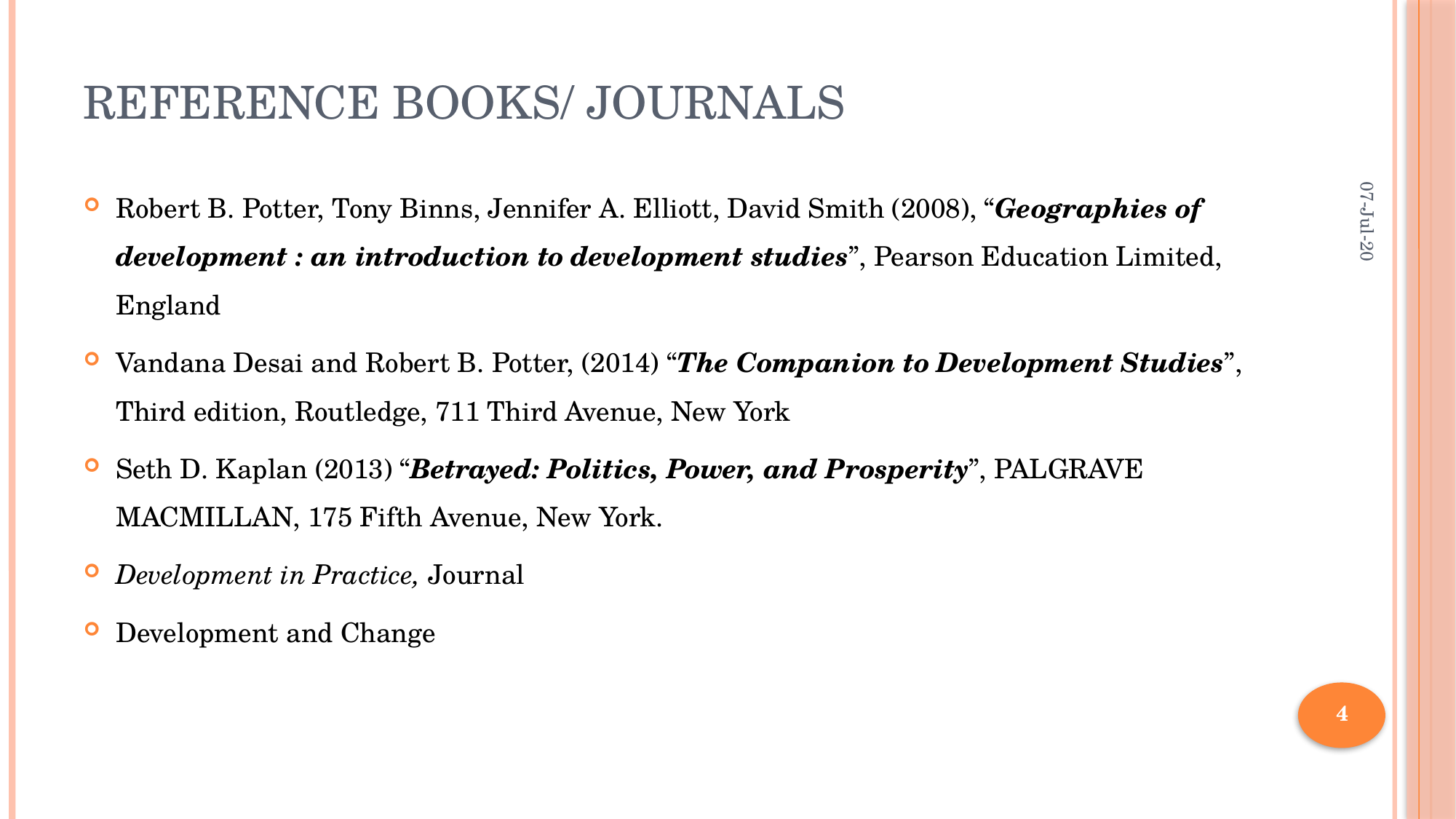

# Reference Books/ Journals
07-Jul-20
Robert B. Potter, Tony Binns, Jennifer A. Elliott, David Smith (2008), “Geographies of development : an introduction to development studies”, Pearson Education Limited, England
Vandana Desai and Robert B. Potter, (2014) “The Companion to Development Studies”, Third edition, Routledge, 711 Third Avenue, New York
Seth D. Kaplan (2013) “Betrayed: Politics, Power, and Prosperity”, PALGRAVE MACMILLAN, 175 Fifth Avenue, New York.
Development in Practice, Journal
Development and Change
4